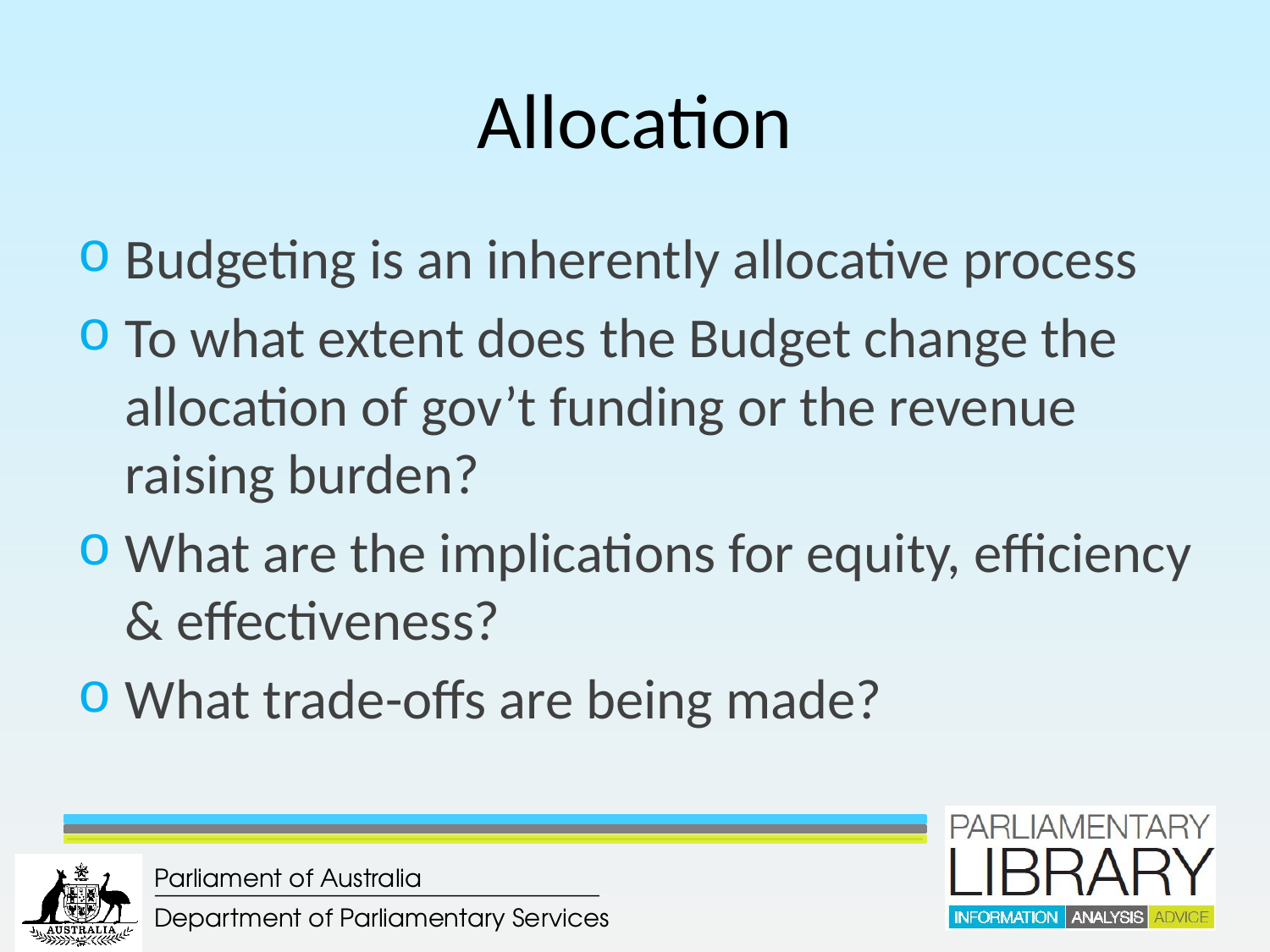

# Allocation
Budgeting is an inherently allocative process
To what extent does the Budget change the allocation of gov’t funding or the revenue raising burden?
What are the implications for equity, efficiency & effectiveness?
What trade-offs are being made?